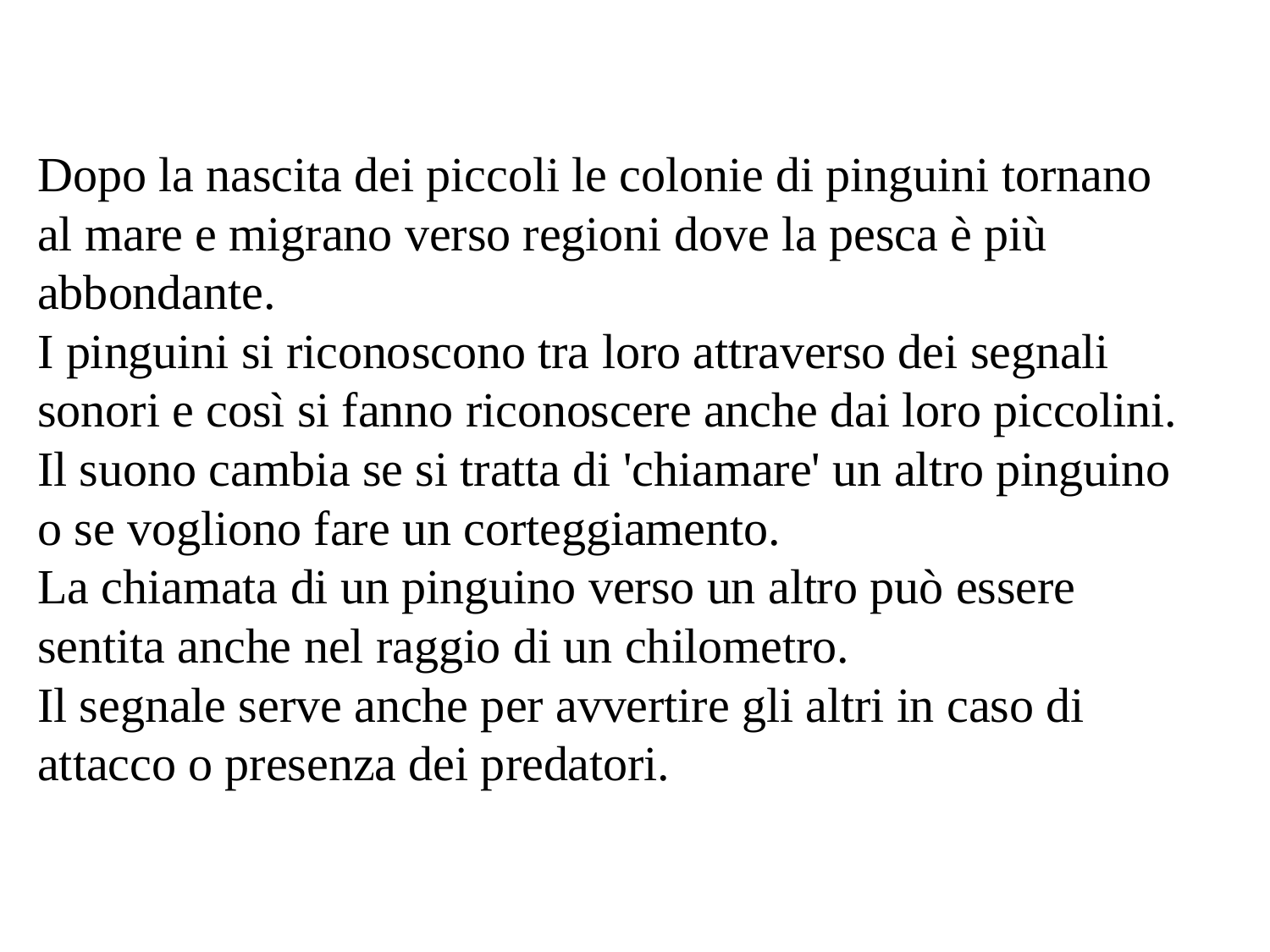

Dopo la nascita dei piccoli le colonie di pinguini tornano al mare e migrano verso regioni dove la pesca è più abbondante.
I pinguini si riconoscono tra loro attraverso dei segnali sonori e così si fanno riconoscere anche dai loro piccolini. 
Il suono cambia se si tratta di 'chiamare' un altro pinguino o se vogliono fare un corteggiamento.
La chiamata di un pinguino verso un altro può essere sentita anche nel raggio di un chilometro.
Il segnale serve anche per avvertire gli altri in caso di attacco o presenza dei predatori.